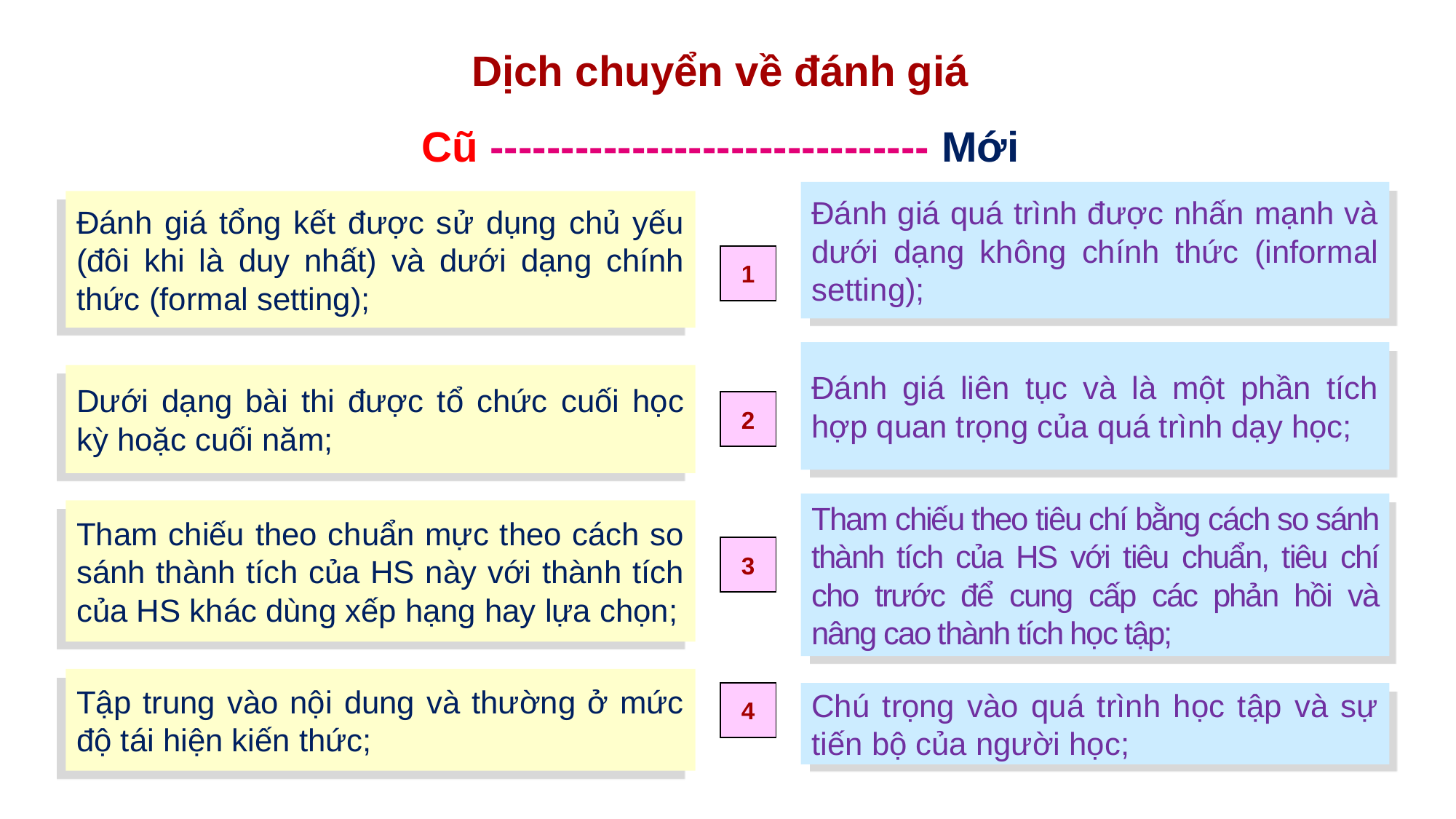

Dịch chuyển về đánh giá
Cũ ------------------------------- Mới
Đánh giá quá trình được nhấn mạnh và dưới dạng không chính thức (informal setting);
Đánh giá tổng kết được sử dụng chủ yếu (đôi khi là duy nhất) và dưới dạng chính thức (formal setting);
1
Đánh giá liên tục và là một phần tích hợp quan trọng của quá trình dạy học;
Dưới dạng bài thi được tổ chức cuối học kỳ hoặc cuối năm;
2
Tham chiếu theo tiêu chí bằng cách so sánh thành tích của HS với tiêu chuẩn, tiêu chí cho trước để cung cấp các phản hồi và nâng cao thành tích học tập;
Tham chiếu theo chuẩn mực theo cách so sánh thành tích của HS này với thành tích của HS khác dùng xếp hạng hay lựa chọn;
3
Tập trung vào nội dung và thường ở mức độ tái hiện kiến thức;
Chú trọng vào quá trình học tập và sự tiến bộ của người học;
4